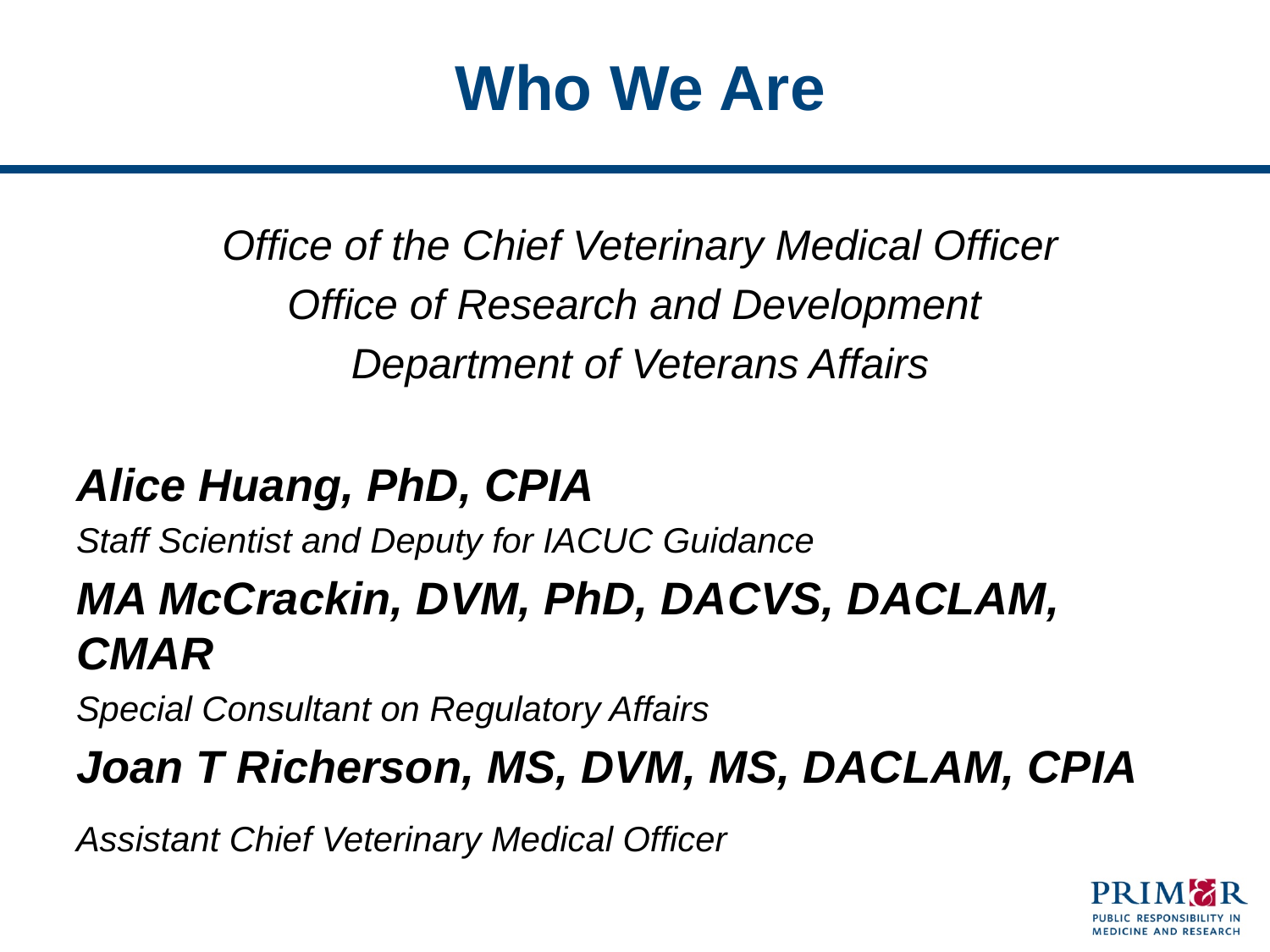

# Who We Are
Office of the Chief Veterinary Medical Officer
Office of Research and Development
Department of Veterans Affairs

Alice Huang, PhD, CPIA
Staff Scientist and Deputy for IACUC Guidance
MA McCrackin, DVM, PhD, DACVS, DACLAM, CMAR
Special Consultant on Regulatory Affairs
Joan T Richerson, MS, DVM, MS, DACLAM, CPIA
Assistant Chief Veterinary Medical Officer